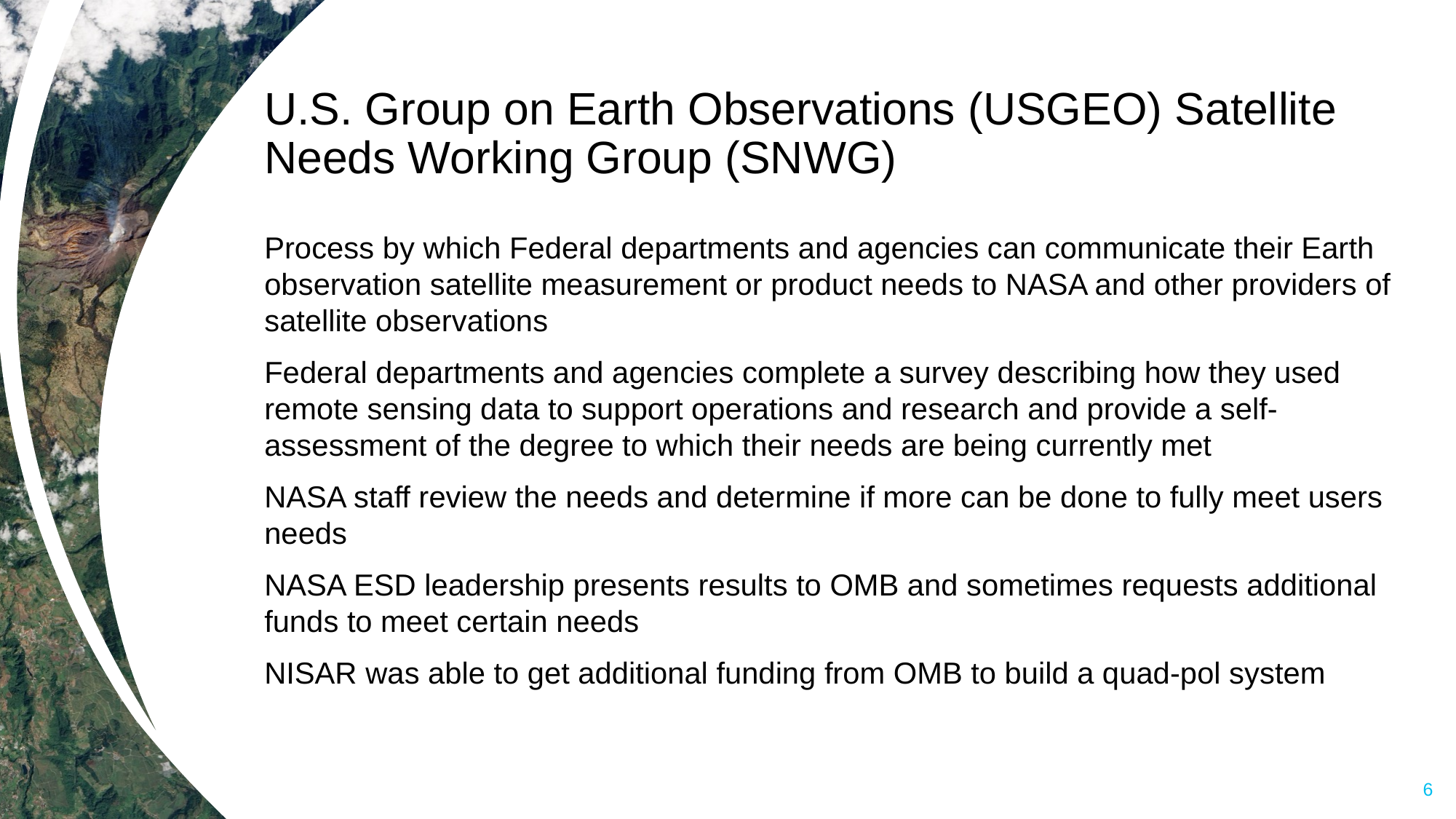

# U.S. Group on Earth Observations (USGEO) Satellite Needs Working Group (SNWG)
Process by which Federal departments and agencies can communicate their Earth observation satellite measurement or product needs to NASA and other providers of satellite observations
Federal departments and agencies complete a survey describing how they used remote sensing data to support operations and research and provide a self-assessment of the degree to which their needs are being currently met
NASA staff review the needs and determine if more can be done to fully meet users needs
NASA ESD leadership presents results to OMB and sometimes requests additional funds to meet certain needs
NISAR was able to get additional funding from OMB to build a quad-pol system
6